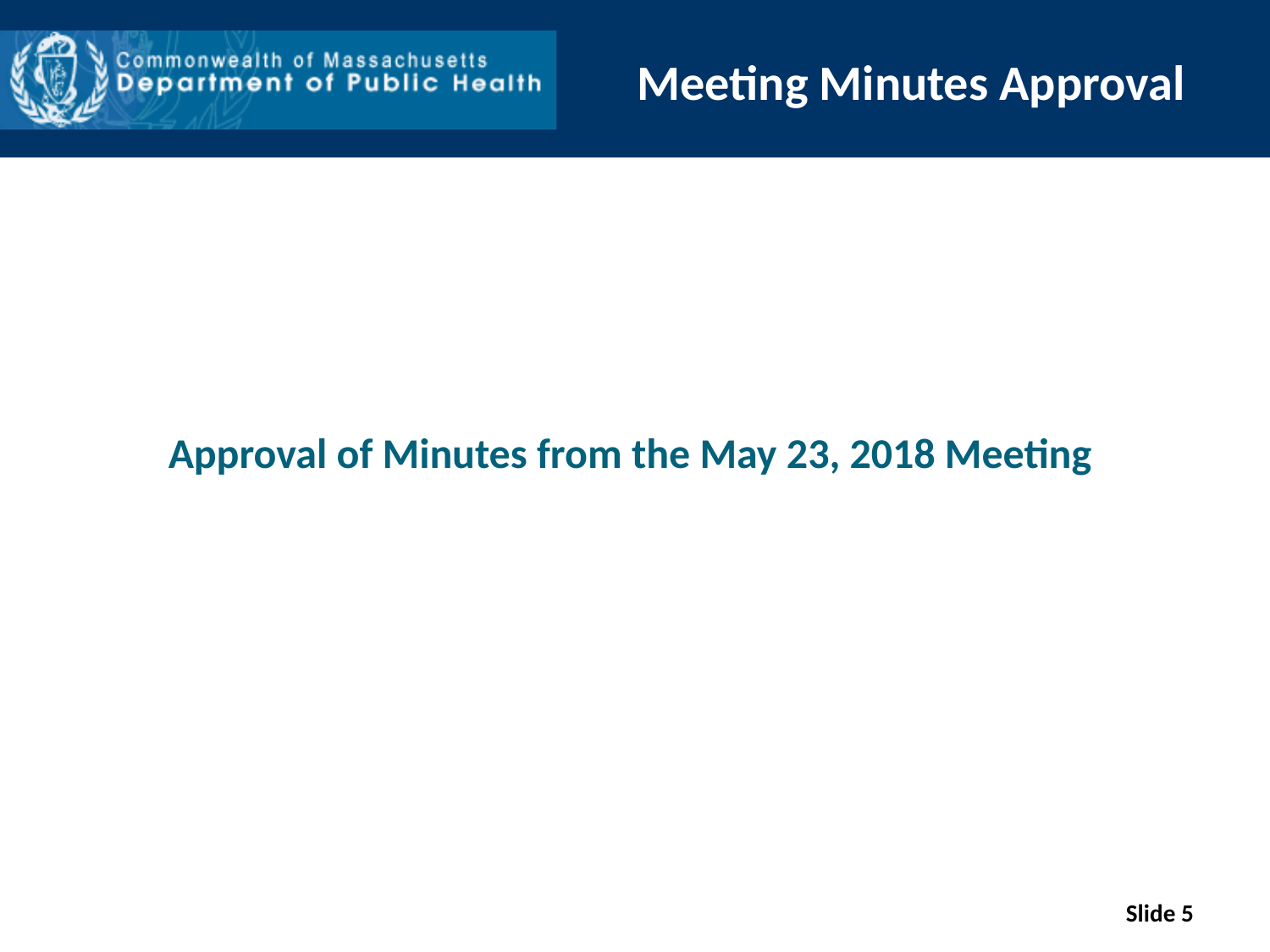

# Meeting Minutes Approval

Approval of Minutes from the May 23, 2018 Meeting
Slide 5